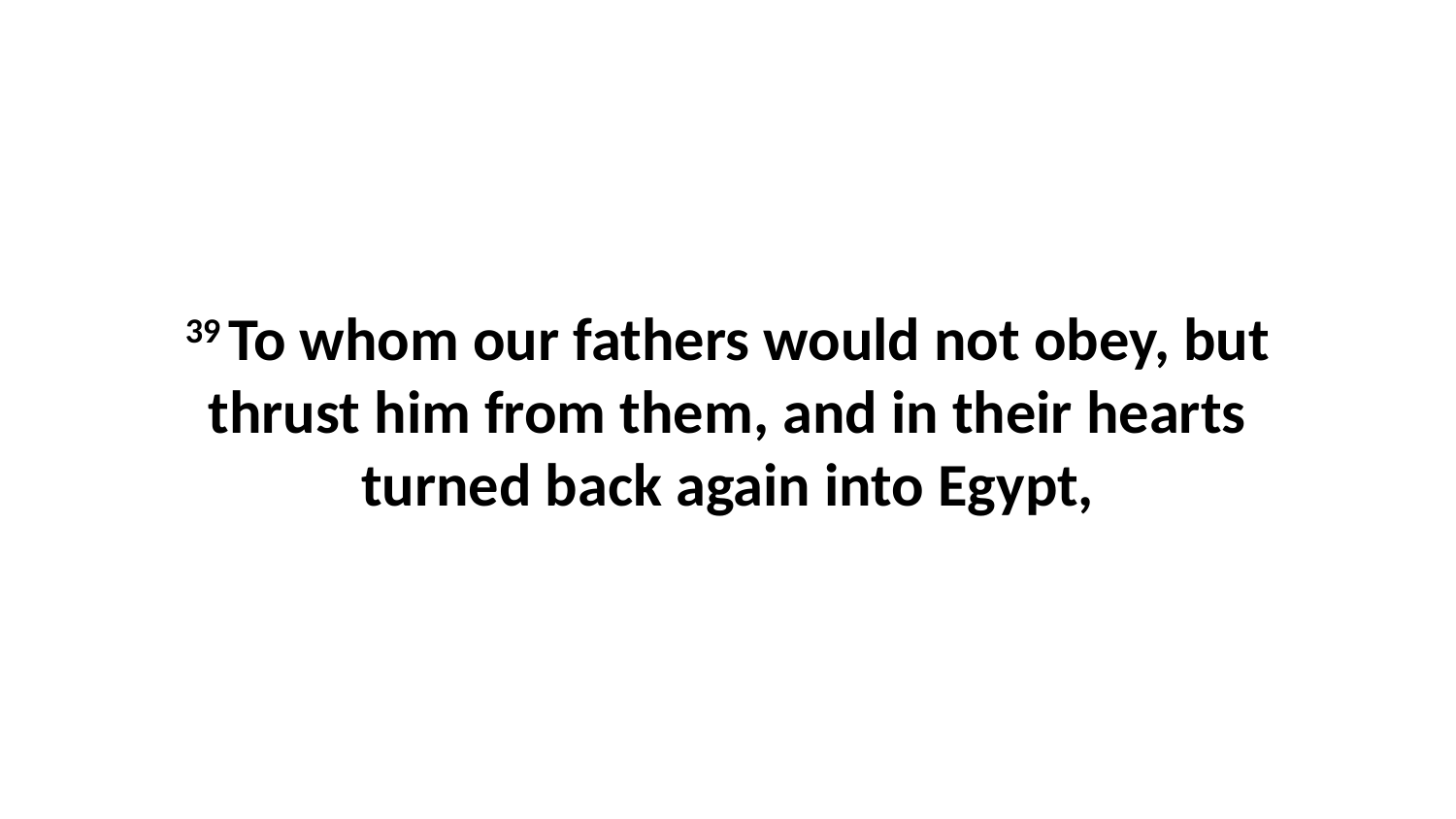

39 To whom our fathers would not obey, but thrust him from them, and in their hearts turned back again into Egypt,